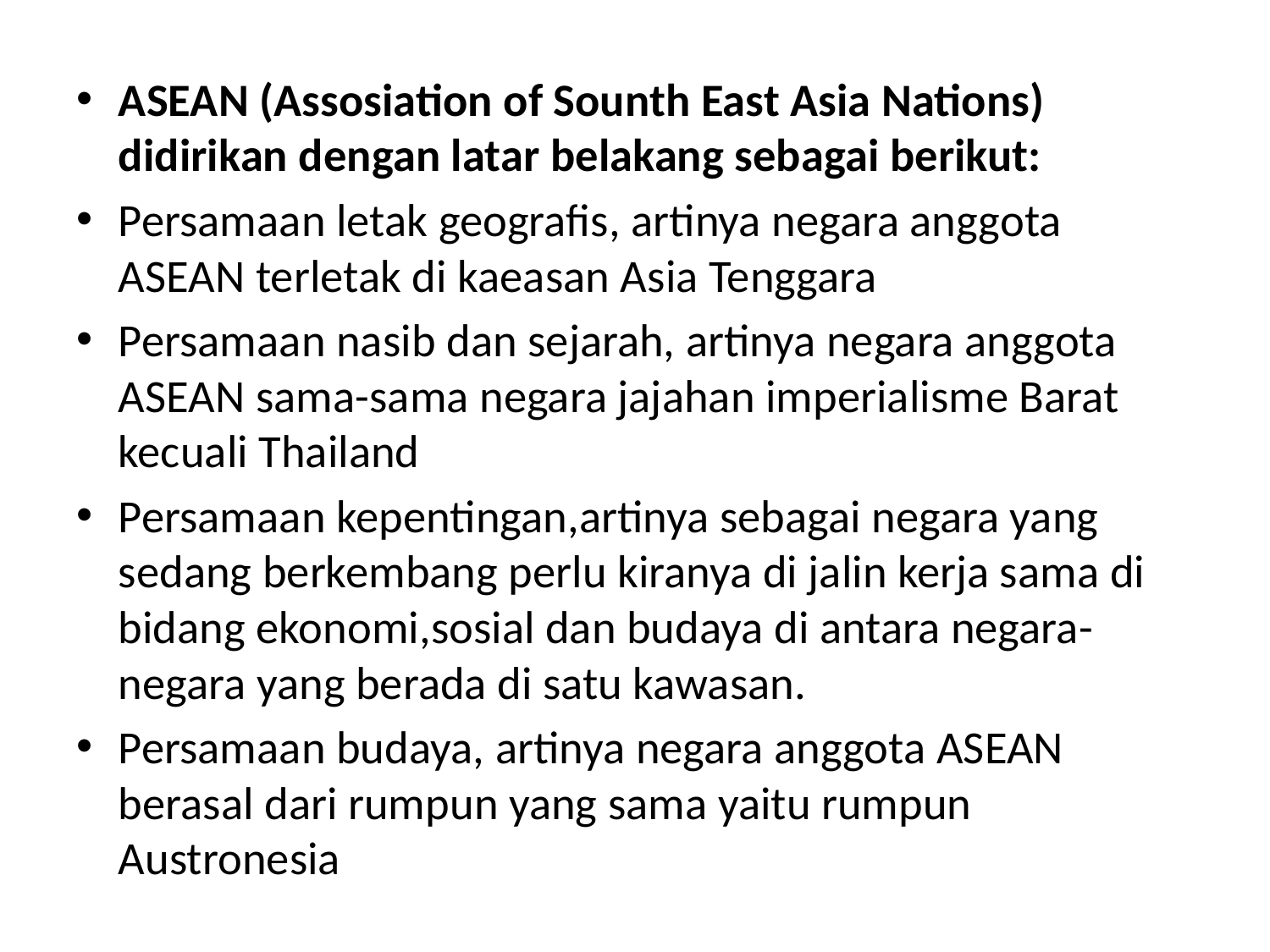

ASEAN (Assosiation of Sounth East Asia Nations) didirikan dengan latar belakang sebagai berikut:
Persamaan letak geografis, artinya negara anggota ASEAN terletak di kaeasan Asia Tenggara
Persamaan nasib dan sejarah, artinya negara anggota ASEAN sama-sama negara jajahan imperialisme Barat kecuali Thailand
Persamaan kepentingan,artinya sebagai negara yang sedang berkembang perlu kiranya di jalin kerja sama di bidang ekonomi,sosial dan budaya di antara negara-negara yang berada di satu kawasan.
Persamaan budaya, artinya negara anggota ASEAN berasal dari rumpun yang sama yaitu rumpun Austronesia